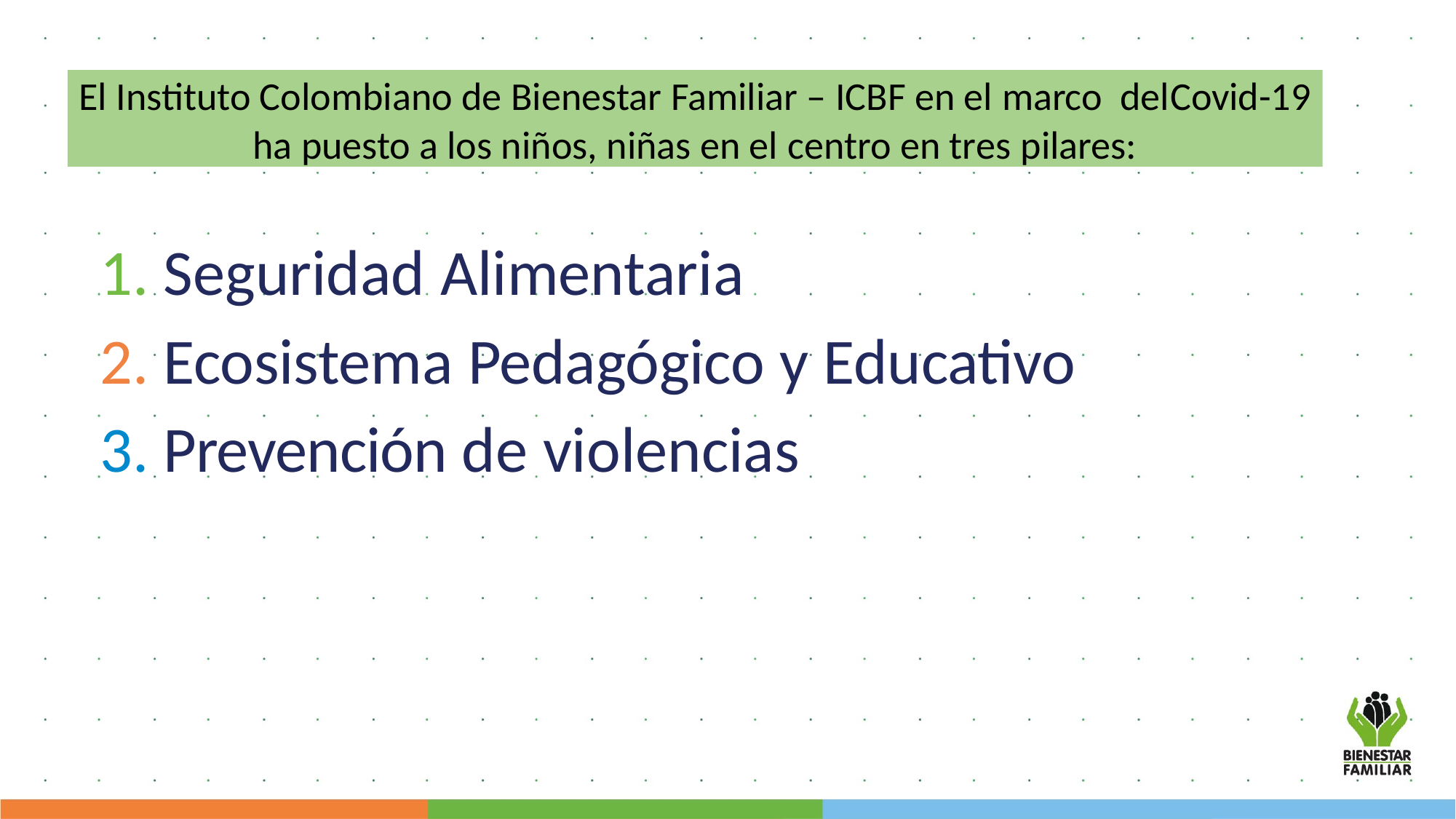

El Instituto Colombiano de Bienestar Familiar – ICBF en el marco  del	Covid-19 ha puesto a los niños, niñas en el centro en tres pilares:
 Seguridad Alimentaria
 Ecosistema Pedagógico y Educativo
 Prevención de violencias